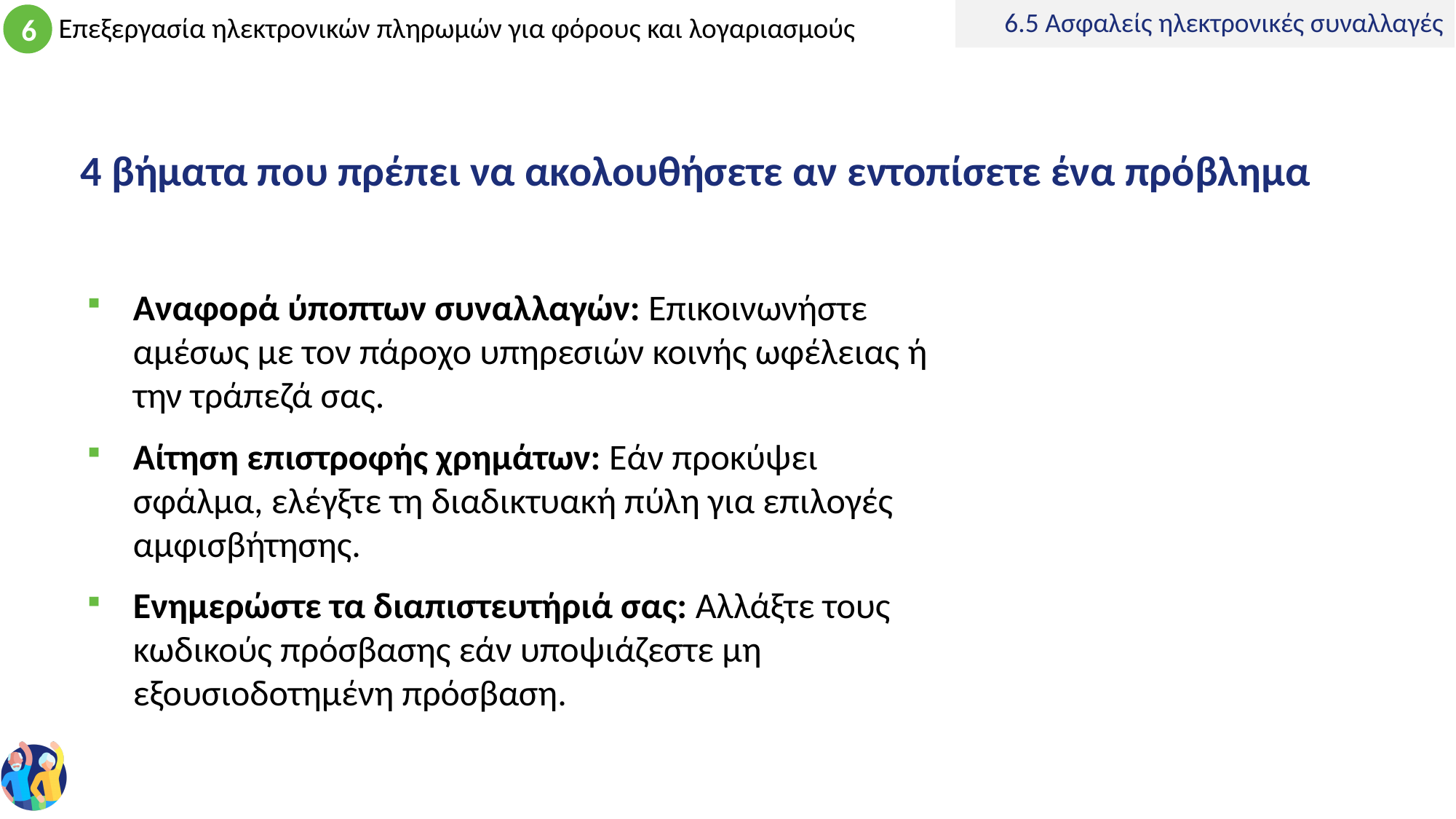

6.5 Ασφαλείς ηλεκτρονικές συναλλαγές
# 4 βήματα που πρέπει να ακολουθήσετε αν εντοπίσετε ένα πρόβλημα
Αναφορά ύποπτων συναλλαγών: Επικοινωνήστε αμέσως με τον πάροχο υπηρεσιών κοινής ωφέλειας ή την τράπεζά σας.
Αίτηση επιστροφής χρημάτων: Εάν προκύψει σφάλμα, ελέγξτε τη διαδικτυακή πύλη για επιλογές αμφισβήτησης.
Ενημερώστε τα διαπιστευτήριά σας: Αλλάξτε τους κωδικούς πρόσβασης εάν υποψιάζεστε μη εξουσιοδοτημένη πρόσβαση.